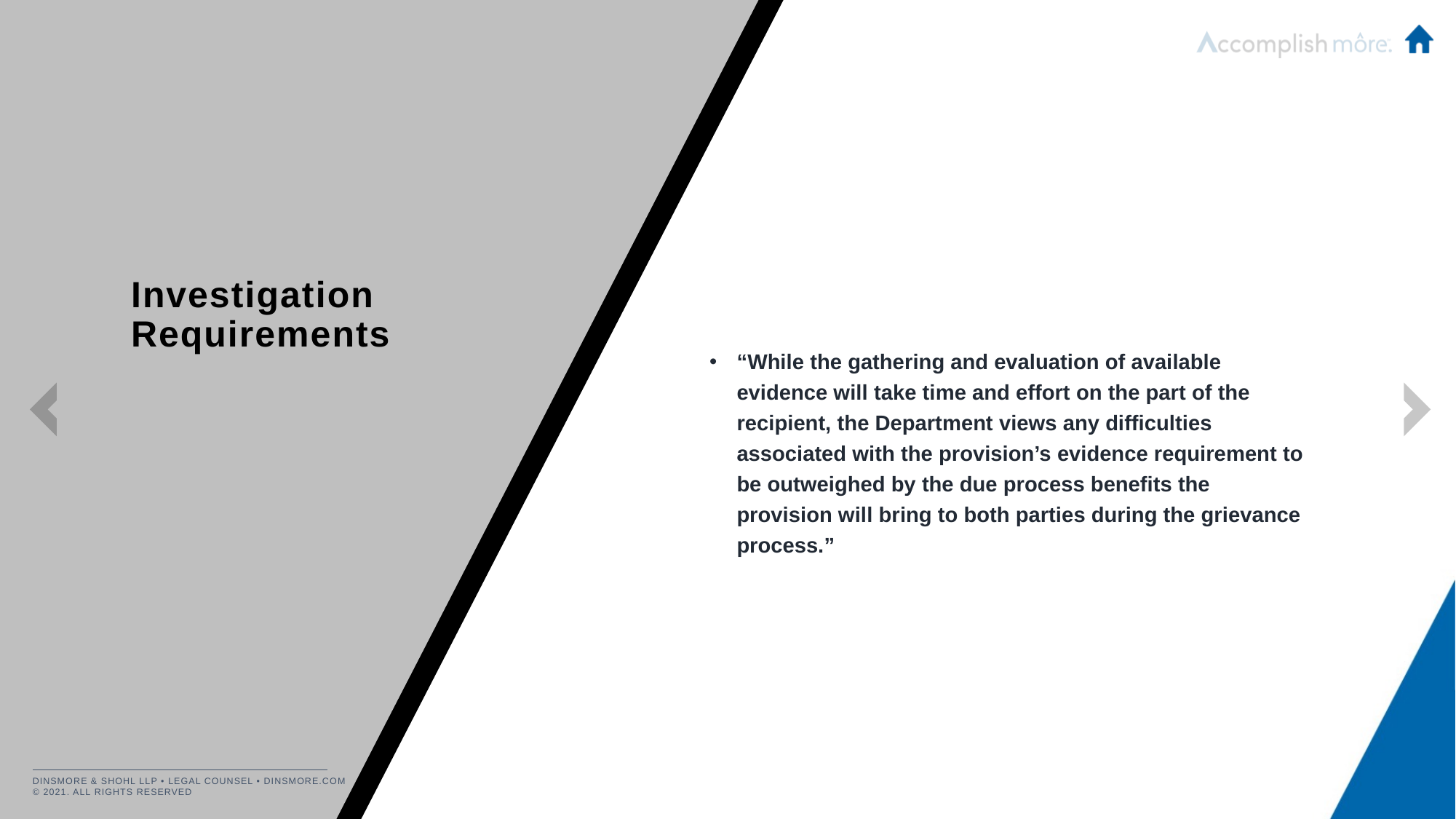

“While the gathering and evaluation of available evidence will take time and effort on the part of the recipient, the Department views any difficulties associated with the provision’s evidence requirement to be outweighed by the due process benefits the provision will bring to both parties during the grievance process.”

# Investigation Requirements